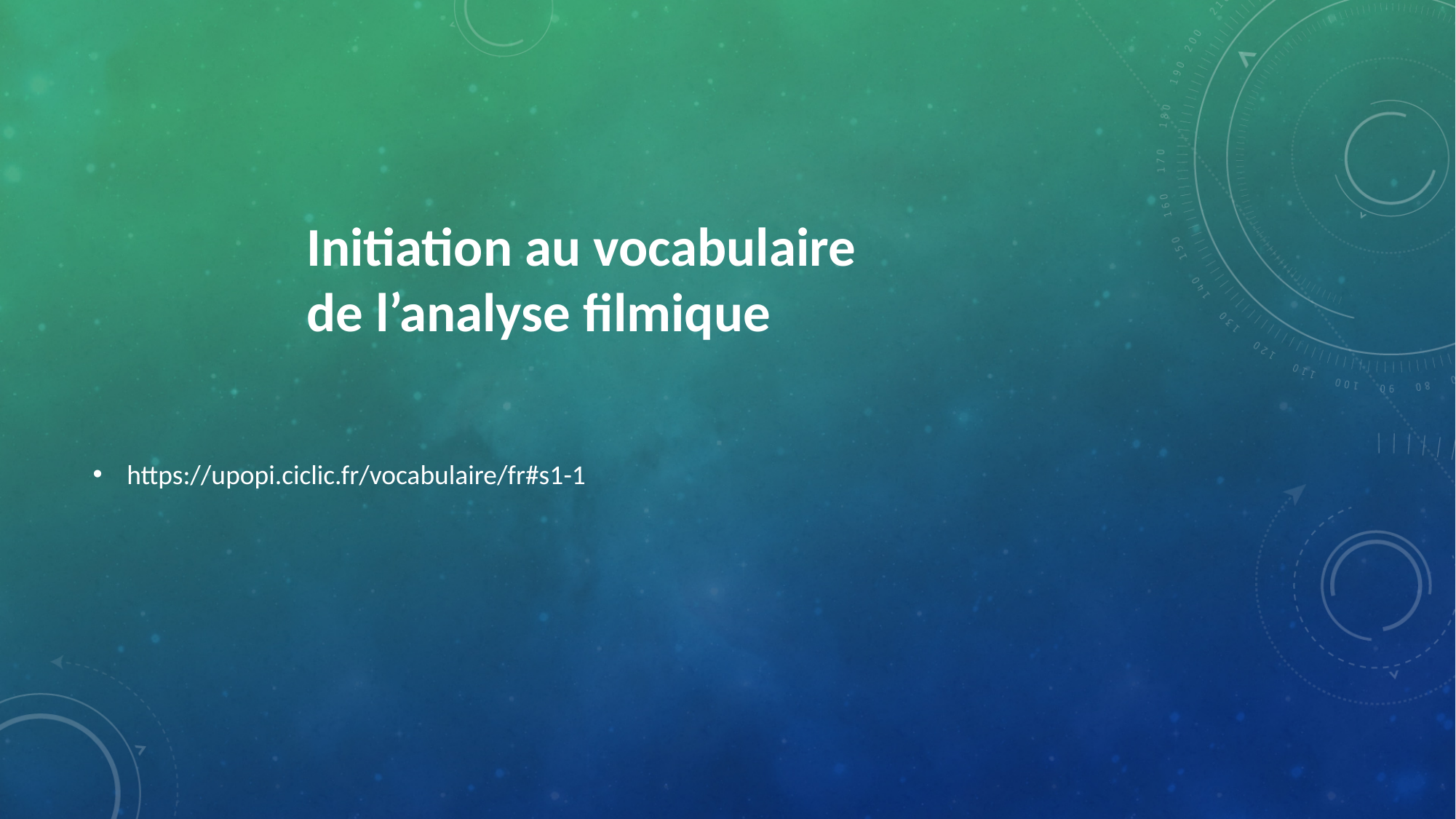

Initiation au vocabulaire
de l’analyse filmique
https://upopi.ciclic.fr/vocabulaire/fr#s1-1